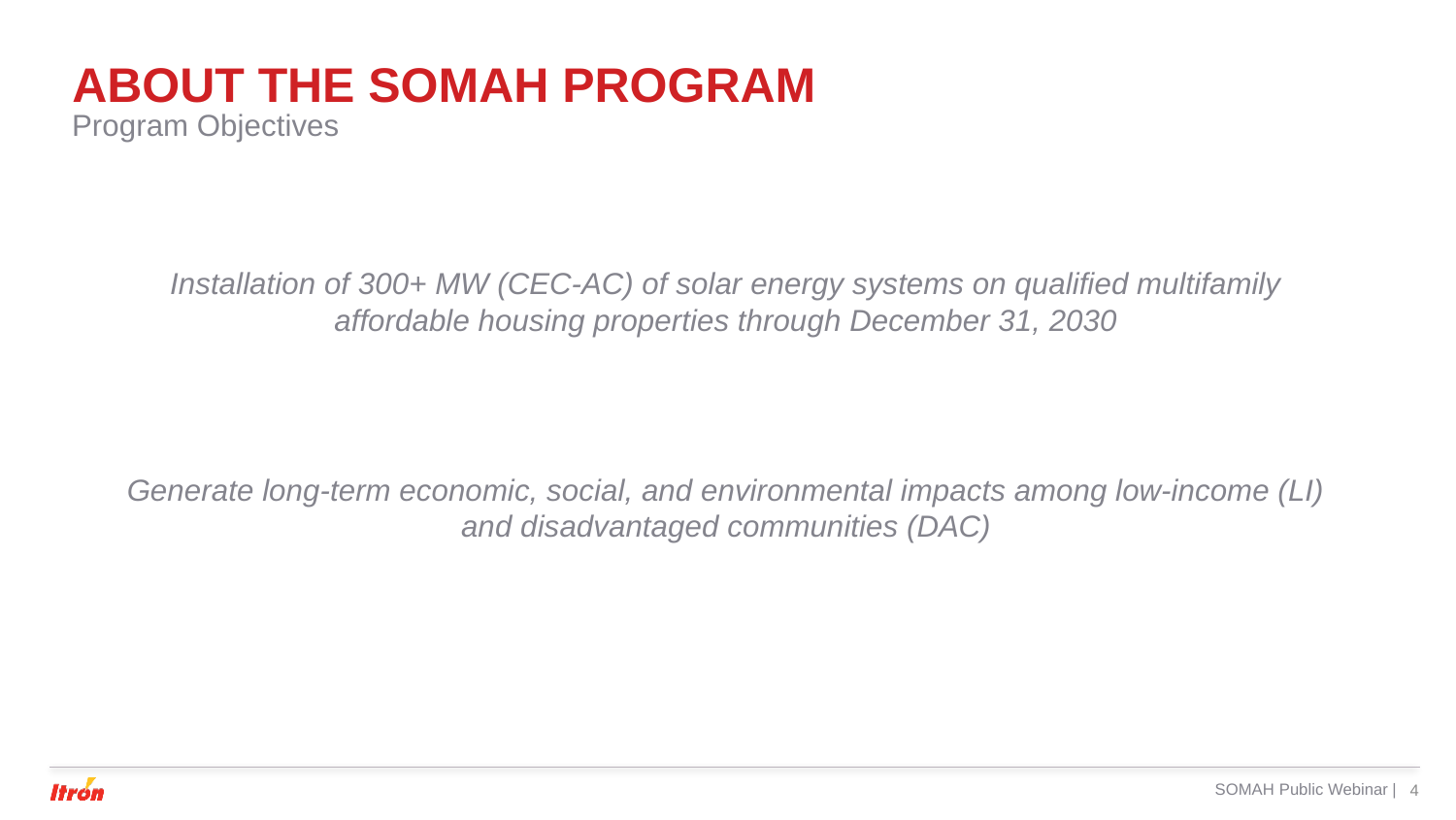

# About the SOMAH Program
Program Objectives

Installation of 300+ MW (CEC-AC) of solar energy systems on qualified multifamily affordable housing properties through December 31, 2030

Generate long-term economic, social, and environmental impacts among low-income (LI) and disadvantaged communities (DAC)

SOMAH Public Webinar |